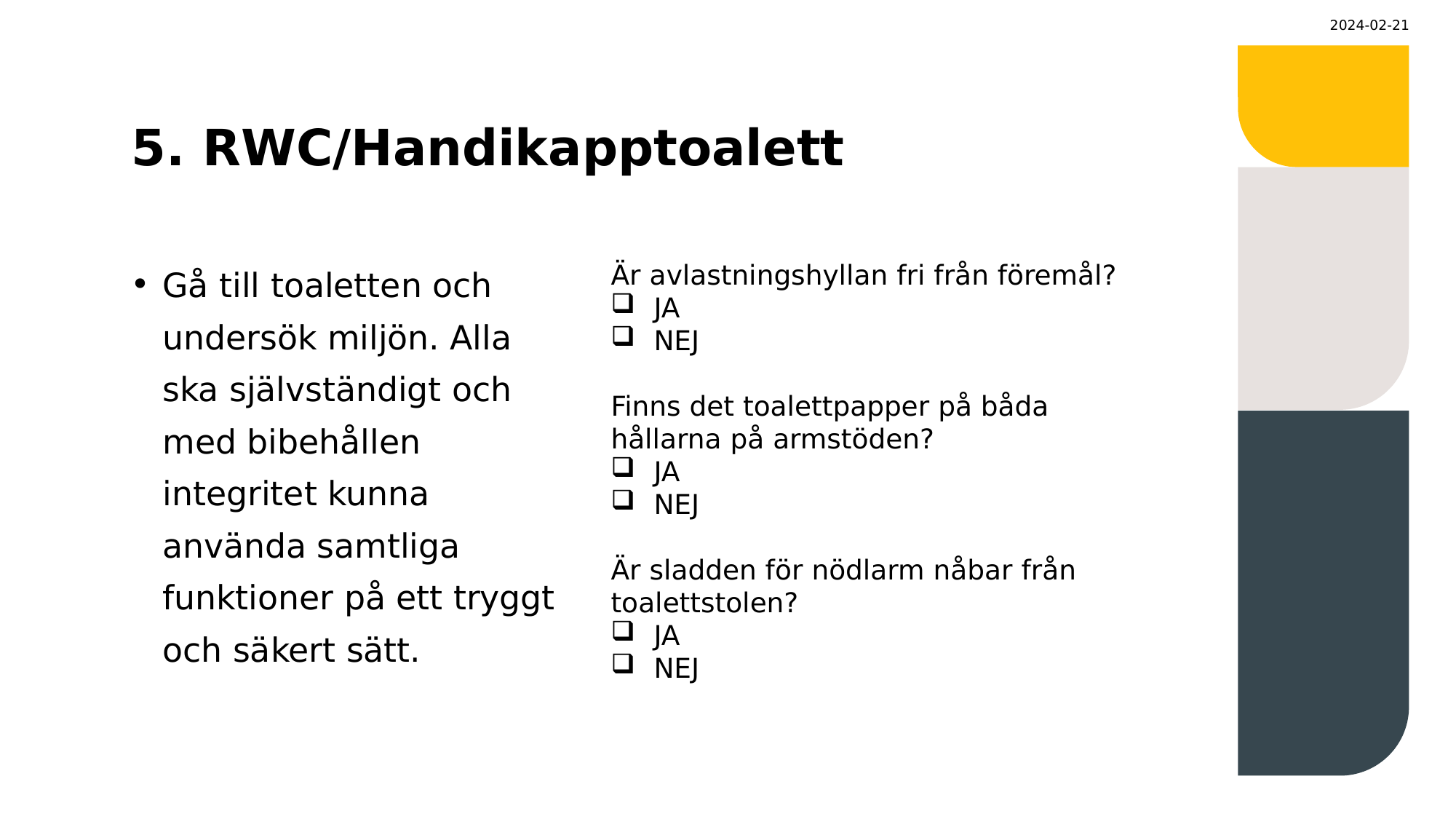

2024-02-21
# 5. RWC/Handikapptoalett
Gå till toaletten och undersök miljön. Alla ska självständigt och med bibehållen integritet kunna använda samtliga funktioner på ett tryggt och säkert sätt.

Är avlastningshyllan fri från föremål?
 JA
 NEJ

Finns det toalettpapper på båda hållarna på armstöden?
 JA
 NEJ

Är sladden för nödlarm nåbar från toalettstolen?
 JA
 NEJ